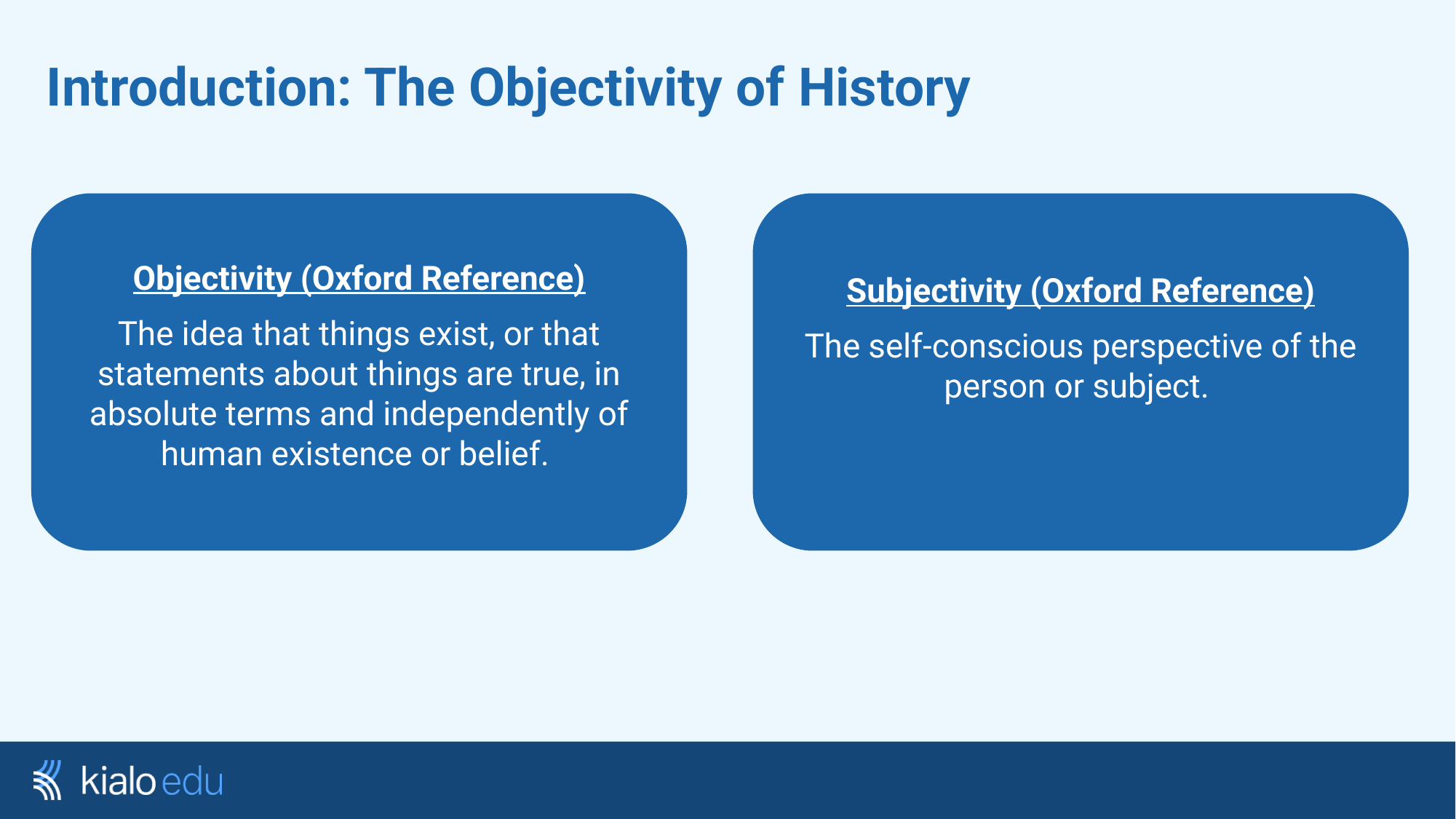

# Introduction: The Objectivity of History

Objectivity (Oxford Reference)
The idea that things exist, or that statements about things are true, in absolute terms and independently of human existence or belief.

Subjectivity (Oxford Reference)
The self-conscious perspective of the person or subject.